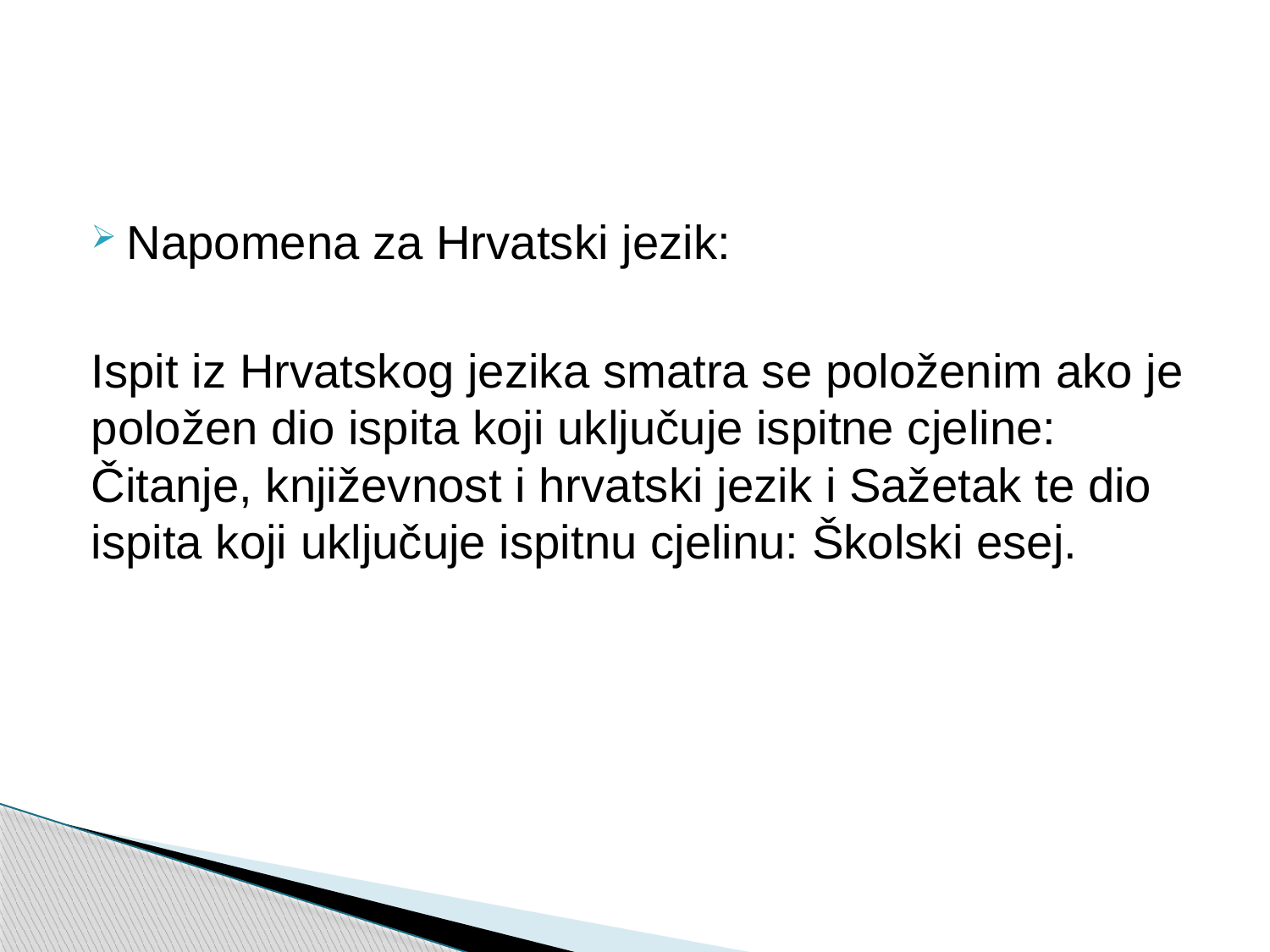

#
Napomena za Hrvatski jezik:

Ispit iz Hrvatskog jezika smatra se položenim ako je položen dio ispita koji uključuje ispitne cjeline: Čitanje, književnost i hrvatski jezik i Sažetak te dio ispita koji uključuje ispitnu cjelinu: Školski esej.